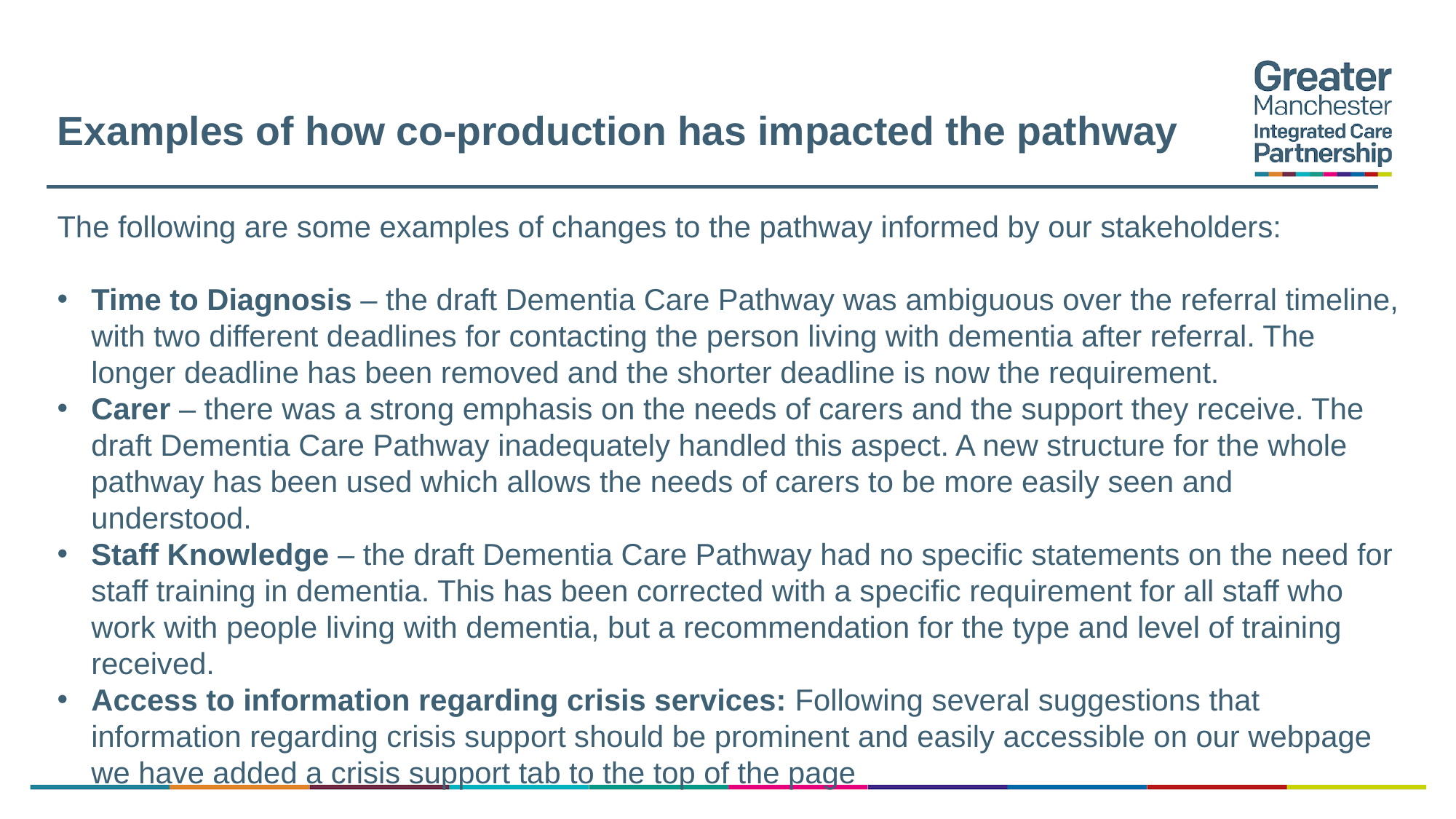

# Examples of how co-production has impacted the pathway
The following are some examples of changes to the pathway informed by our stakeholders:

Time to Diagnosis – the draft Dementia Care Pathway was ambiguous over the referral timeline, with two different deadlines for contacting the person living with dementia after referral. The longer deadline has been removed and the shorter deadline is now the requirement.
Carer – there was a strong emphasis on the needs of carers and the support they receive. The draft Dementia Care Pathway inadequately handled this aspect. A new structure for the whole pathway has been used which allows the needs of carers to be more easily seen and understood.
Staff Knowledge – the draft Dementia Care Pathway had no specific statements on the need for staff training in dementia. This has been corrected with a specific requirement for all staff who work with people living with dementia, but a recommendation for the type and level of training received.
Access to information regarding crisis services: Following several suggestions that information regarding crisis support should be prominent and easily accessible on our webpage we have added a crisis support tab to the top of the page